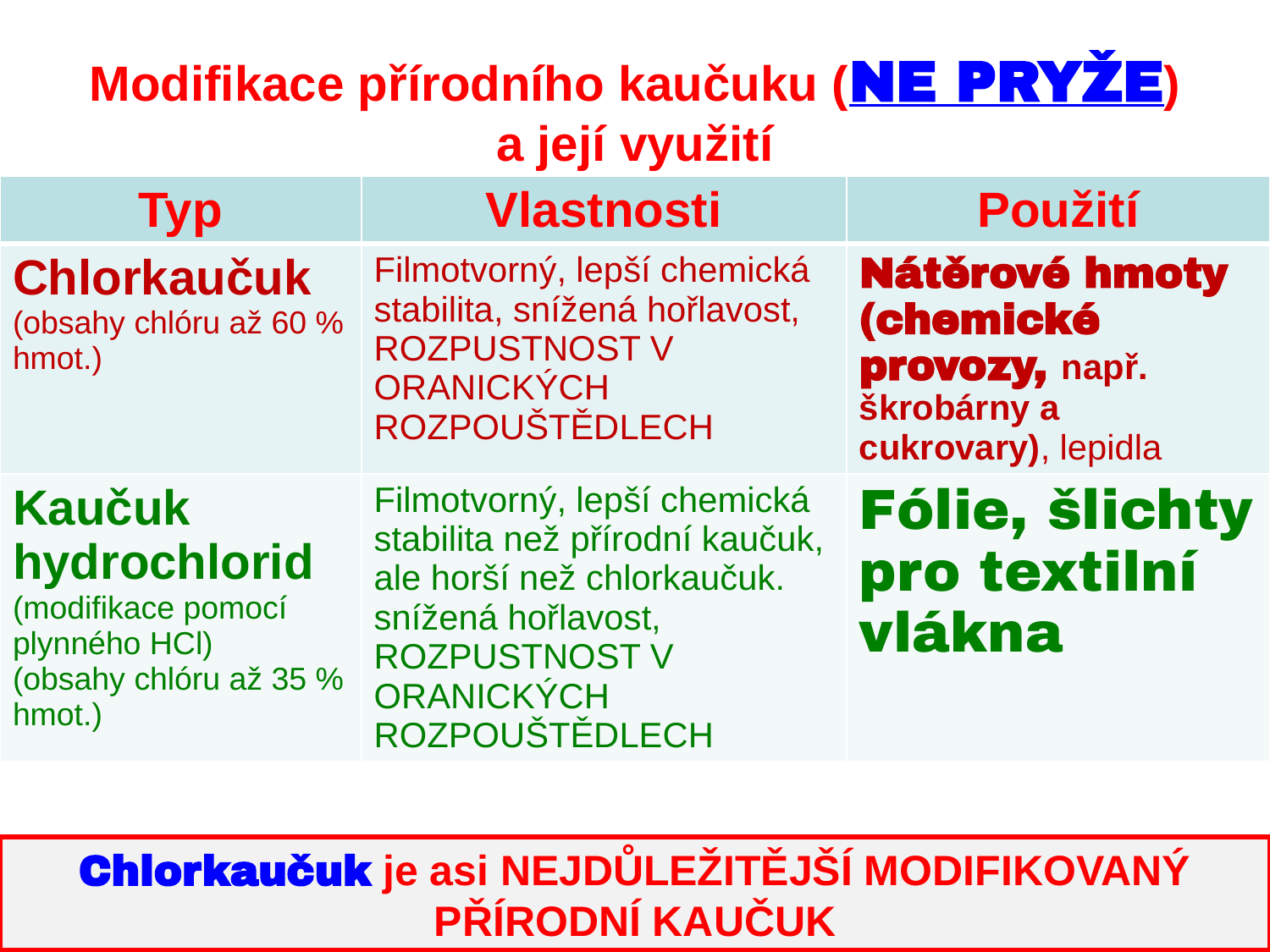

Modifikace přírodního kaučuku (NE PRYŽE)
a její využití
| Typ | Vlastnosti | Použití |
| --- | --- | --- |
| Chlorkaučuk (obsahy chlóru až 60 % hmot.) | Filmotvorný, lepší chemická stabilita, snížená hořlavost, ROZPUSTNOST V ORANICKÝCH ROZPOUŠTĚDLECH | Nátěrové hmoty (chemické provozy, např. škrobárny a cukrovary), lepidla |
| Kaučuk hydrochlorid (modifikace pomocí plynného HCl) (obsahy chlóru až 35 % hmot.) | Filmotvorný, lepší chemická stabilita než přírodní kaučuk, ale horší než chlorkaučuk. snížená hořlavost, ROZPUSTNOST V ORANICKÝCH ROZPOUŠTĚDLECH | Fólie, šlichty pro textilní vlákna |
Chlorkaučuk je asi NEJDŮLEŽITĚJŠÍ MODIFIKOVANÝ PŘÍRODNÍ KAUČUK
9. 10. 2019
PŘÍRODNÍ POLYMERY PŘF MU  4 2019
55